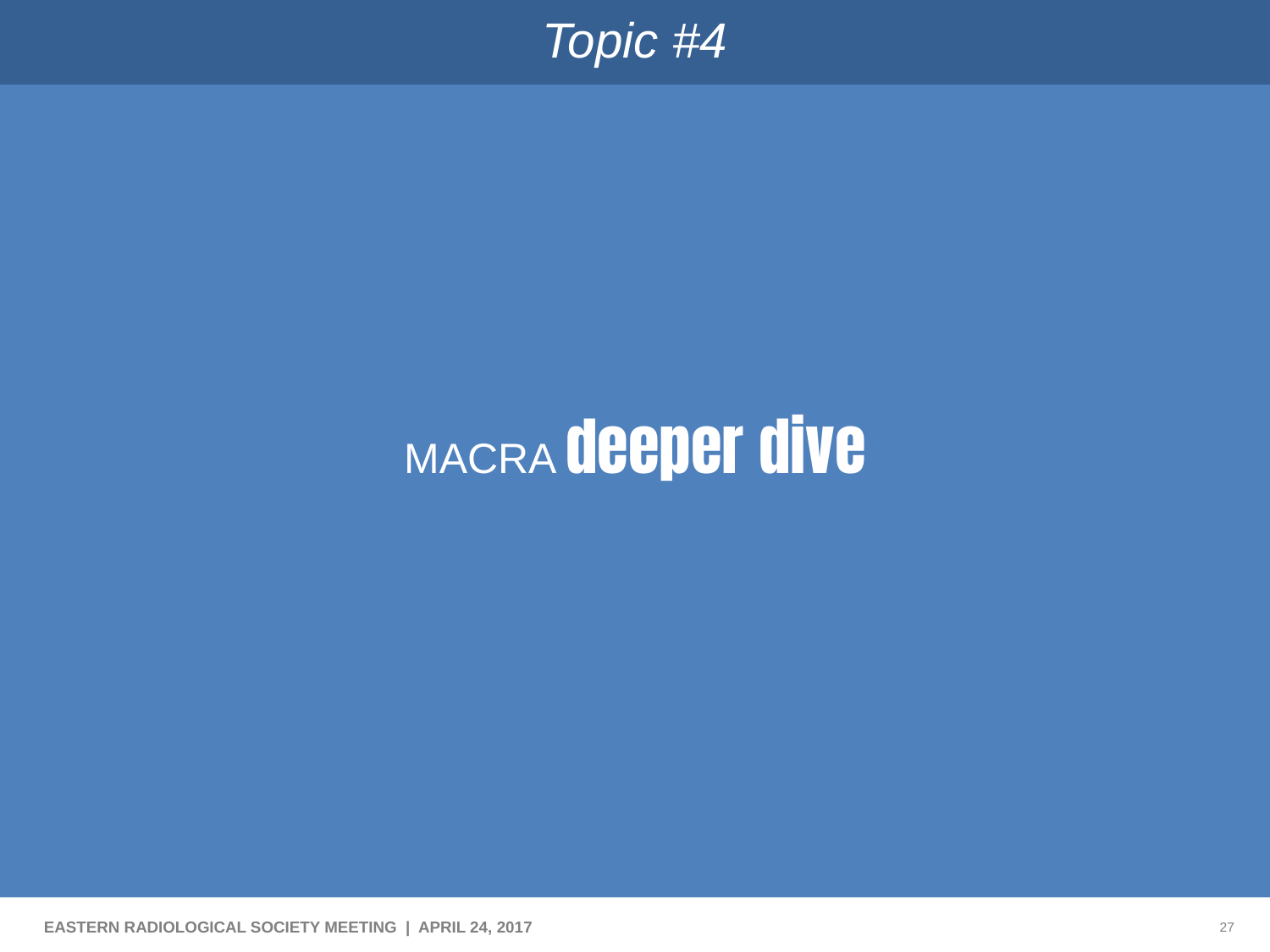

# Topic #4
MACRA deeper dive
EASTERN RADIOLOGICAL SOCIETY MEETING  |  APRIL 24, 2017
27